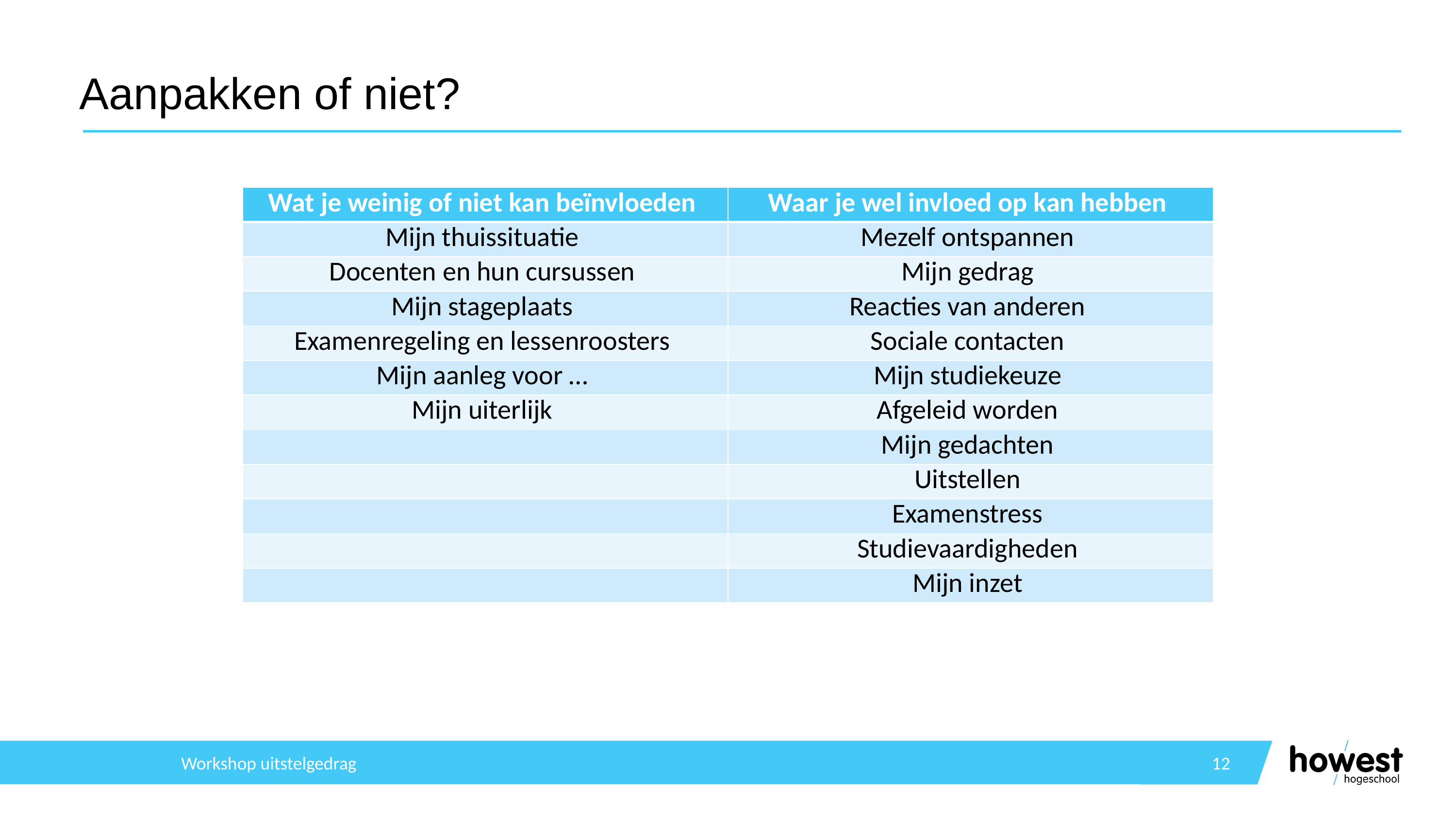

# Aanpakken of niet?

| Wat je weinig of niet kan beïnvloeden | Waar je wel invloed op kan hebben |
| --- | --- |
| Mijn thuissituatie | Mezelf ontspannen |
| Docenten en hun cursussen | Mijn gedrag |
| Mijn stageplaats | Reacties van anderen |
| Examenregeling en lessenroosters | Sociale contacten |
| Mijn aanleg voor … | Mijn studiekeuze |
| Mijn uiterlijk | Afgeleid worden |
|  | Mijn gedachten |
|  | Uitstellen |
|  | Examenstress |
|  | Studievaardigheden |
|  | Mijn inzet |
Workshop uitstelgedrag
12